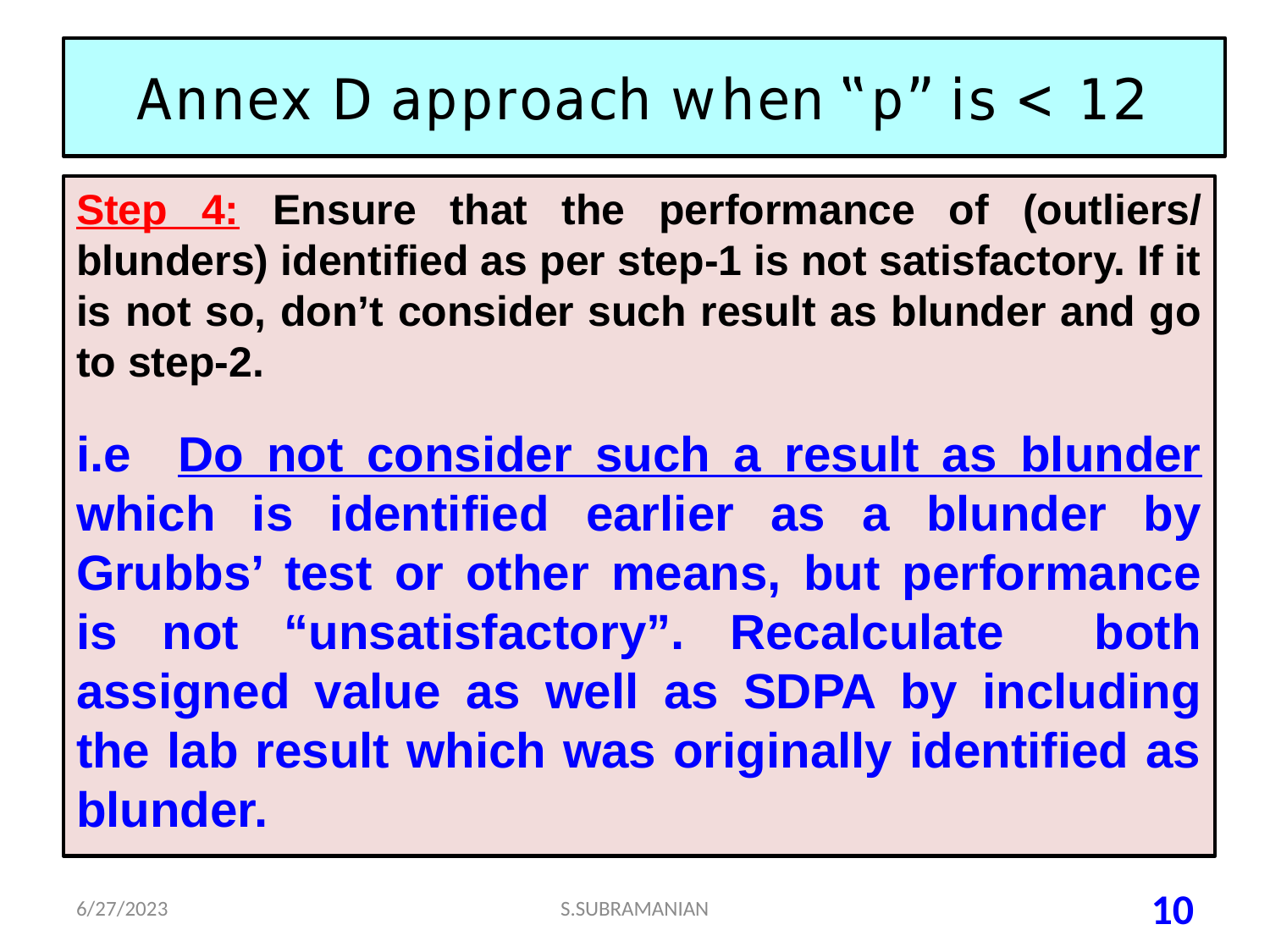

# Annex D approach when “p” is < 12
Step 4: Ensure that the performance of (outliers/ blunders) identified as per step-1 is not satisfactory. If it is not so, don’t consider such result as blunder and go to step-2.

i.e  Do not consider such a result as blunder which is identified earlier as a blunder by Grubbs’ test or other means, but performance is not “unsatisfactory”. Recalculate  both assigned value as well as SDPA by including the lab result which was originally identified as blunder.
6/27/2023
S.SUBRAMANIAN
10